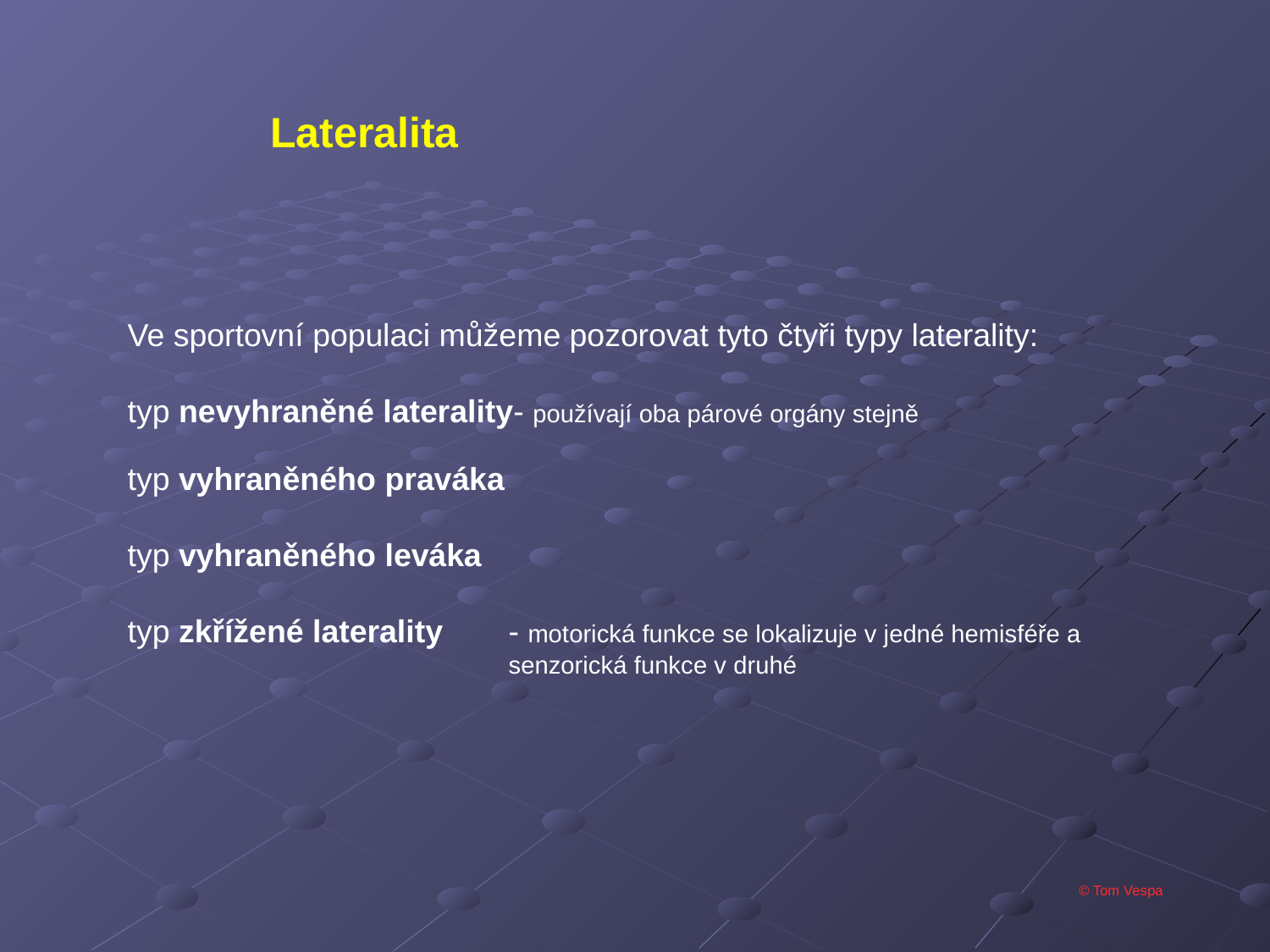

Lateralita
Ve sportovní populaci můžeme pozorovat tyto čtyři typy laterality:

typ nevyhraněné laterality- používají oba párové orgány stejně

typ vyhraněného praváka

typ vyhraněného leváka

typ zkřížené laterality	- motorická funkce se lokalizuje v jedné hemisféře a 				senzorická funkce v druhé

© Tom Vespa